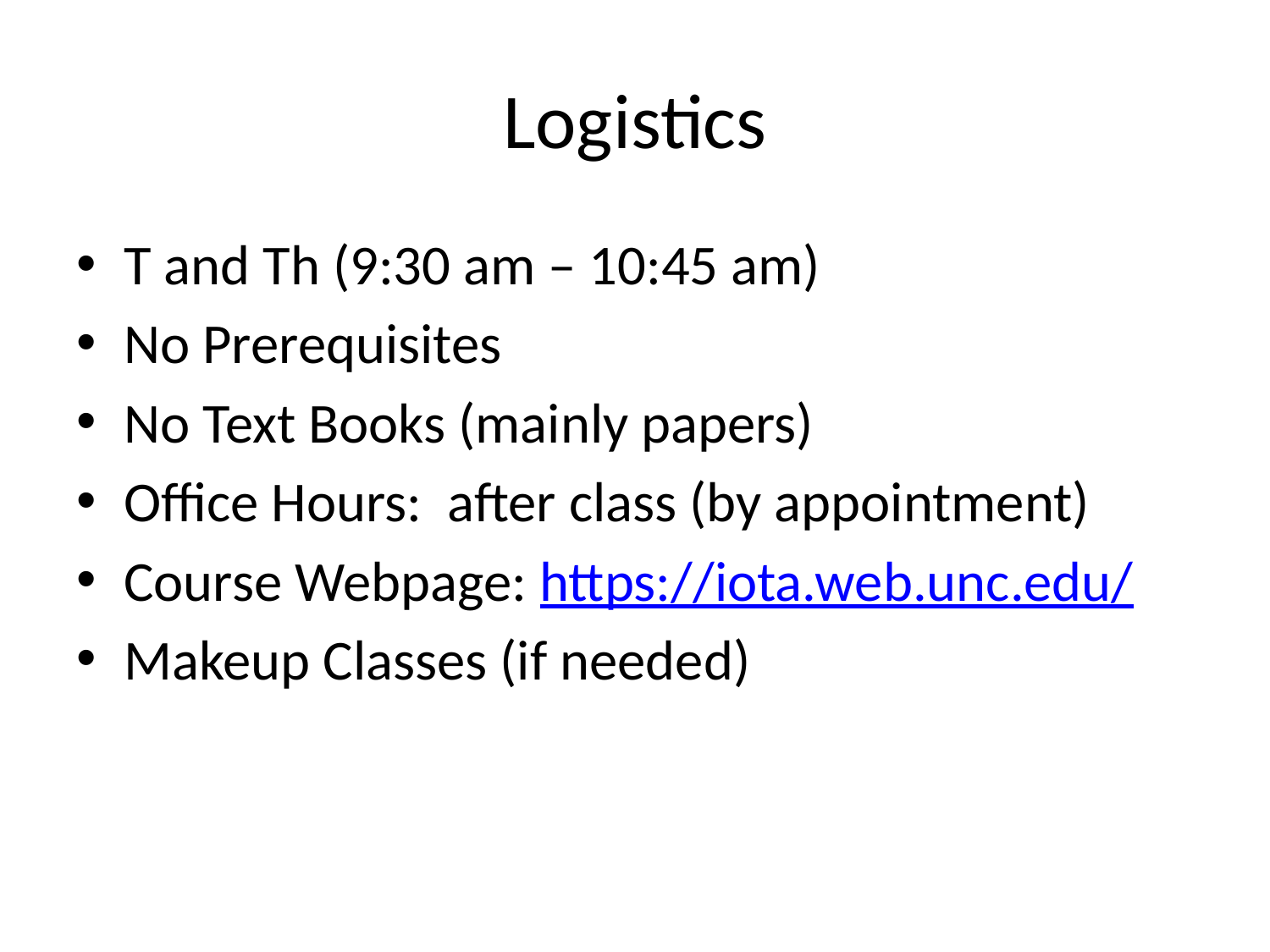

# Logistics
T and Th (9:30 am – 10:45 am)
No Prerequisites
No Text Books (mainly papers)
Office Hours:  after class (by appointment)
Course Webpage: https://iota.web.unc.edu/
Makeup Classes (if needed)